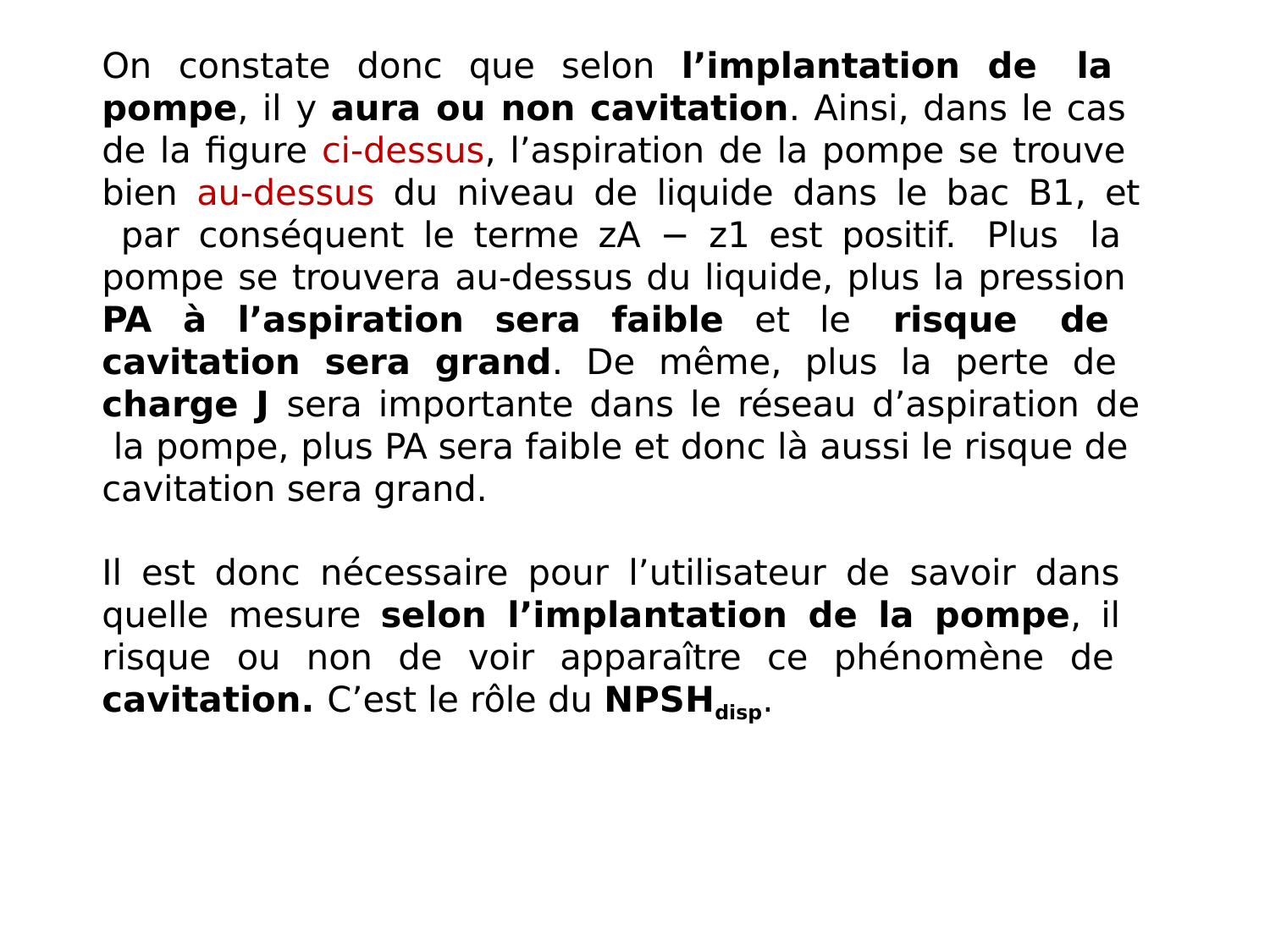

On constate donc que selon l’implantation de la  pompe, il y aura ou non cavitation. Ainsi, dans le cas  de la figure ci-dessus, l’aspiration de la pompe se trouve  bien au-dessus du niveau de liquide dans le bac B1, et  par conséquent le terme zA − z1 est positif. Plus la  pompe se trouvera au-dessus du liquide, plus la pression  PA à l’aspiration sera faible et le risque de  cavitation sera grand. De même, plus la perte de  charge J sera importante dans le réseau d’aspiration de  la pompe, plus PA sera faible et donc là aussi le risque de  cavitation sera grand.

Il est donc nécessaire pour l’utilisateur de savoir dans  quelle mesure selon l’implantation de la pompe, il  risque ou non de voir apparaître ce phénomène de  cavitation. C’est le rôle du NPSHdisp.
50